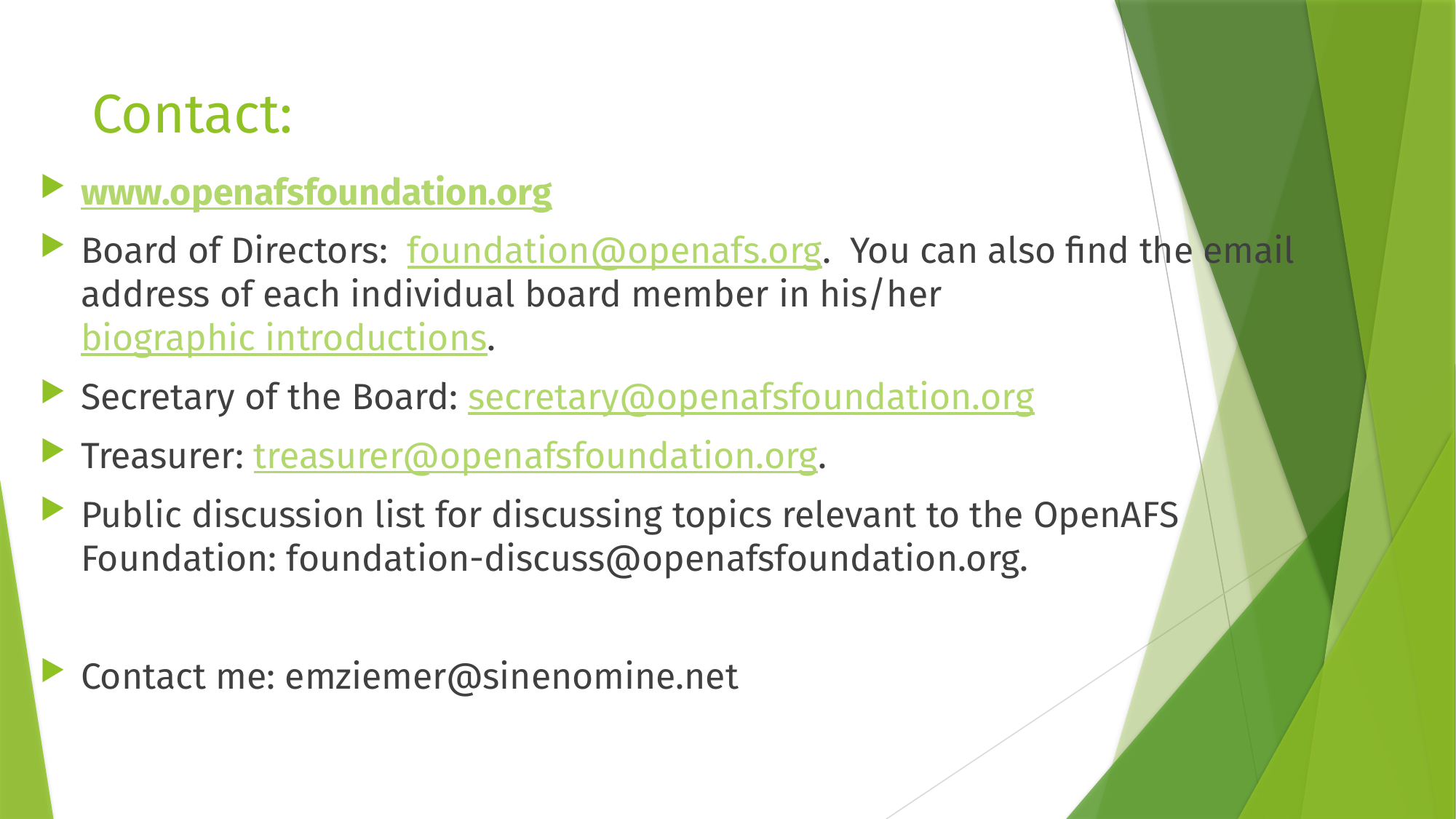

# Contact:
www.openafsfoundation.org
Board of Directors:  foundation@openafs.org.  You can also find the email address of each individual board member in his/her biographic introductions.
Secretary of the Board: secretary@openafsfoundation.org
Treasurer: treasurer@openafsfoundation.org.
Public discussion list for discussing topics relevant to the OpenAFS Foundation: foundation-discuss@openafsfoundation.org.

Contact me: emziemer@sinenomine.net